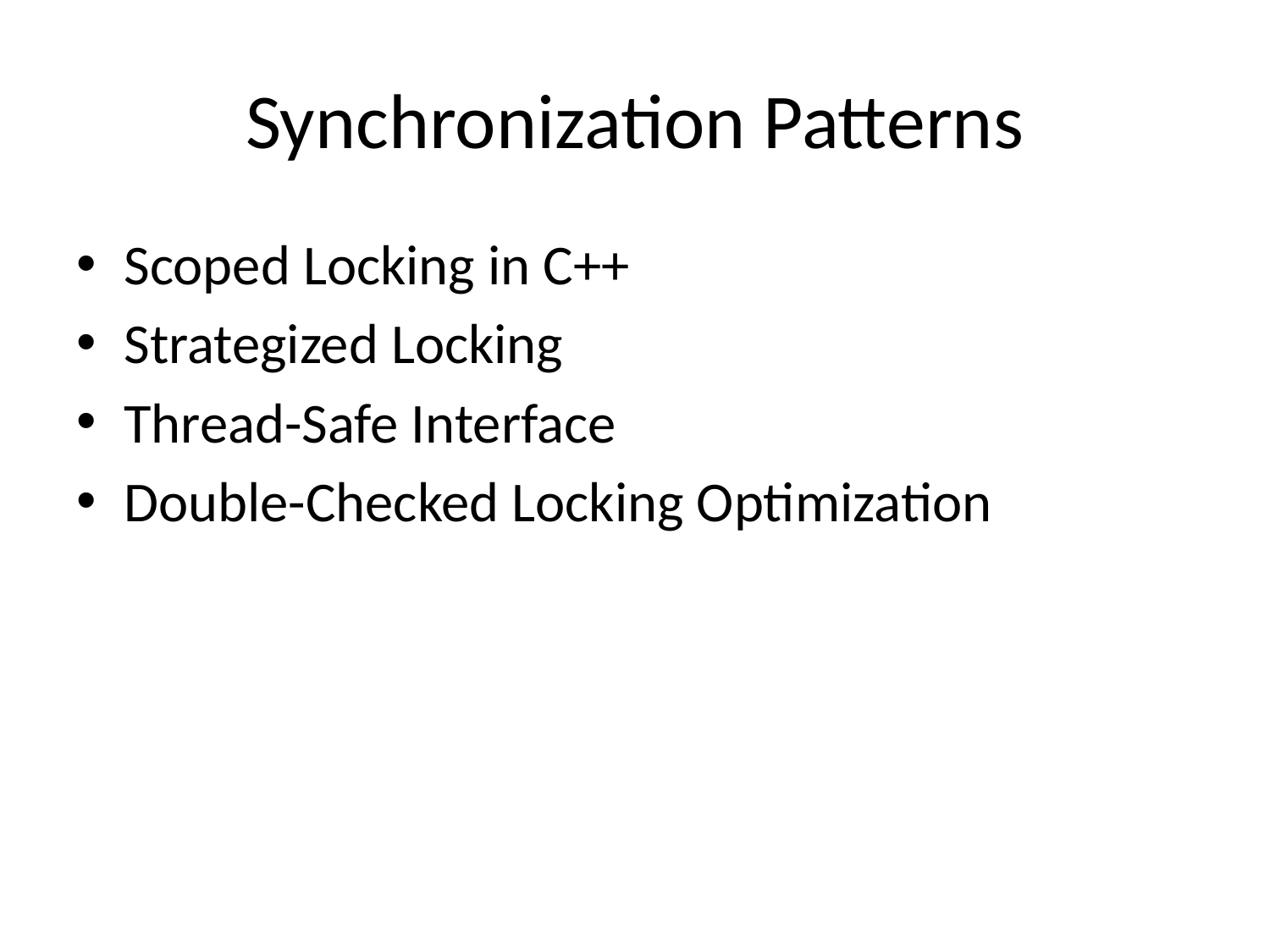

# Synchronization Patterns
Scoped Locking in C++
Strategized Locking
Thread-Safe Interface
Double-Checked Locking Optimization